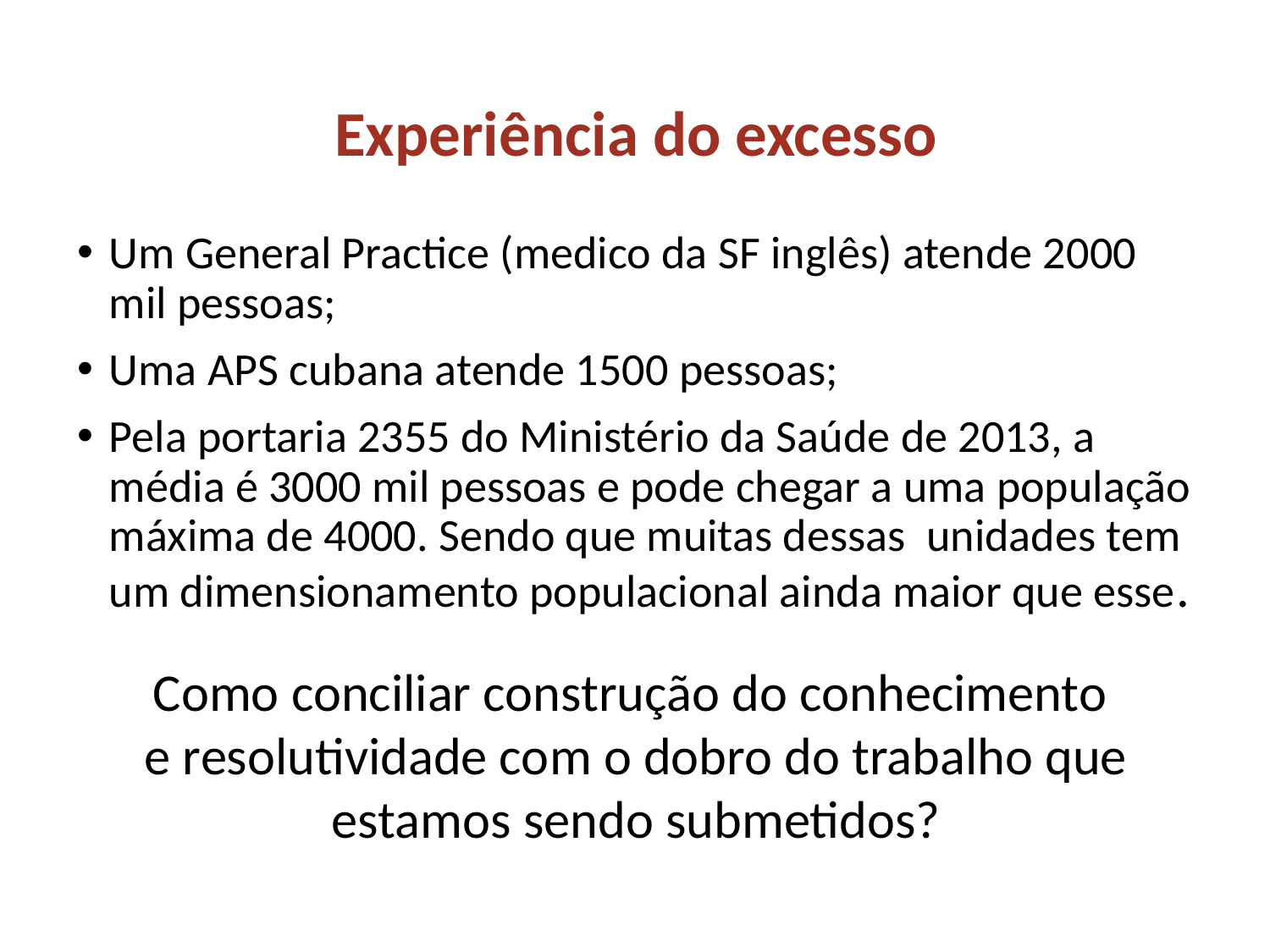

Experiência do excesso
Um General Practice (medico da SF inglês) atende 2000 mil pessoas;
Uma APS cubana atende 1500 pessoas;
Pela portaria 2355 do Ministério da Saúde de 2013, a média é 3000 mil pessoas e pode chegar a uma população máxima de 4000. Sendo que muitas dessas  unidades tem um dimensionamento populacional ainda maior que esse.

Como conciliar construção do conhecimento  e resolutividade com o dobro do trabalho que estamos sendo submetidos?